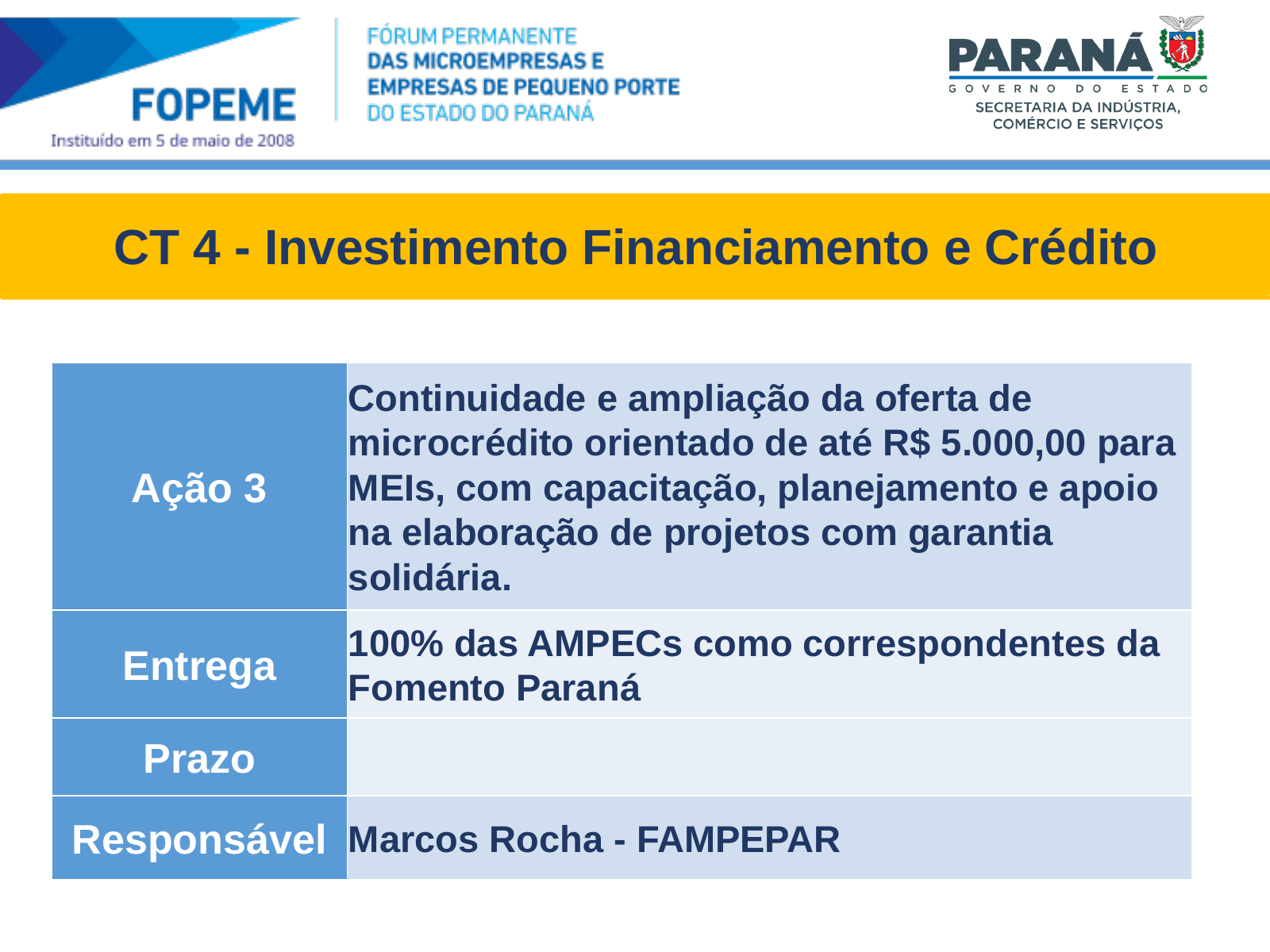

CT 4 - Investimento Financiamento e Crédito

| Ação 3 | Continuidade e ampliação da oferta de microcrédito orientado de até R$ 5.000,00 para MEIs, com capacitação, planejamento e apoio na elaboração de projetos com garantia solidária. |
| --- | --- |
| Entrega | 100% das AMPECs como correspondentes da Fomento Paraná |
| Prazo |  |
| Responsável | Marcos Rocha - FAMPEPAR |